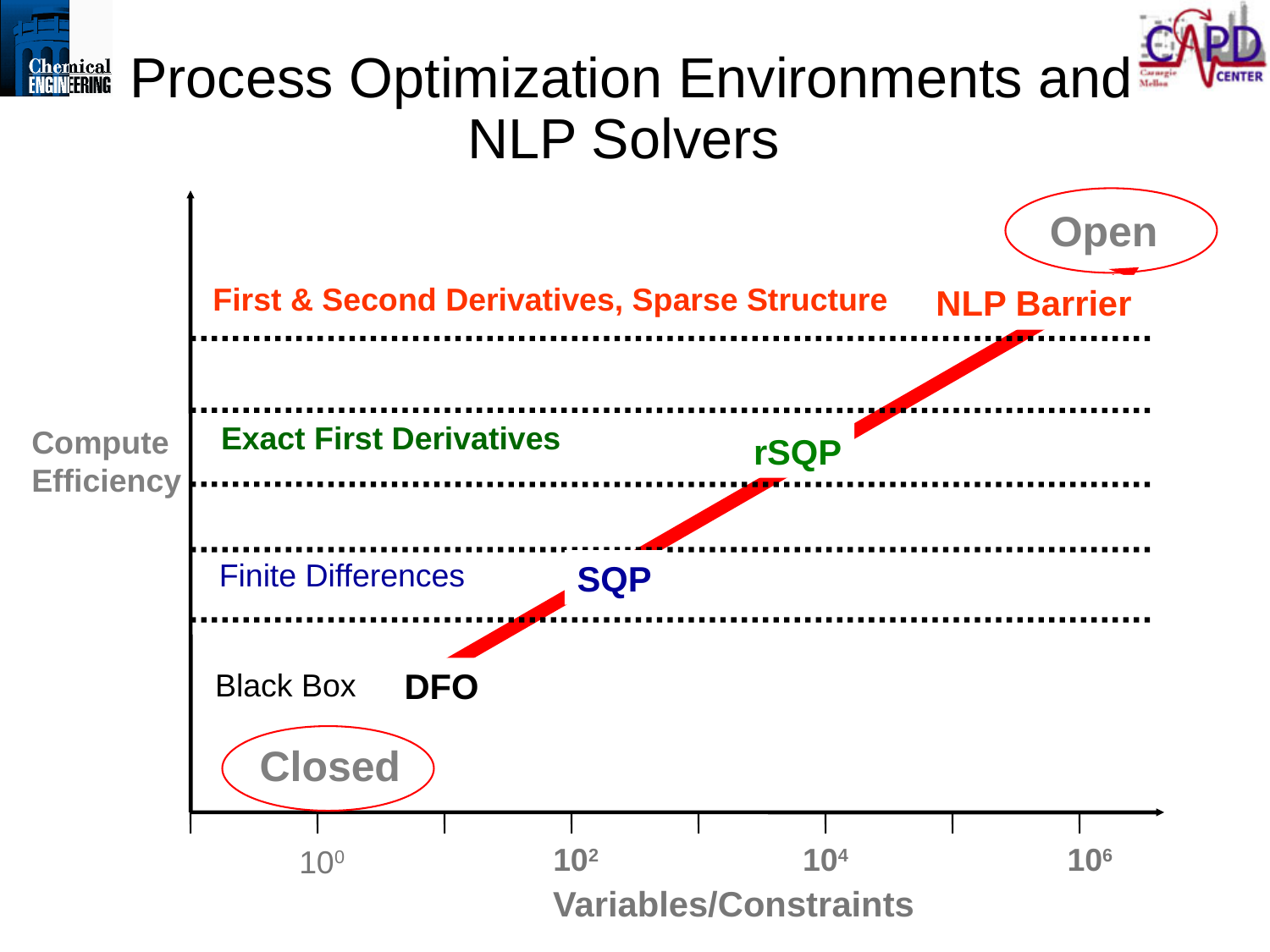

# Process Optimization Environments and NLP Solvers

Open

First & Second Derivatives, Sparse Structure
NLP Barrier

Exact First Derivatives
Compute
Efficiency
rSQP

Finite Differences

SQP

DFO
Black Box

Closed

102
104
106
100
Variables/Constraints